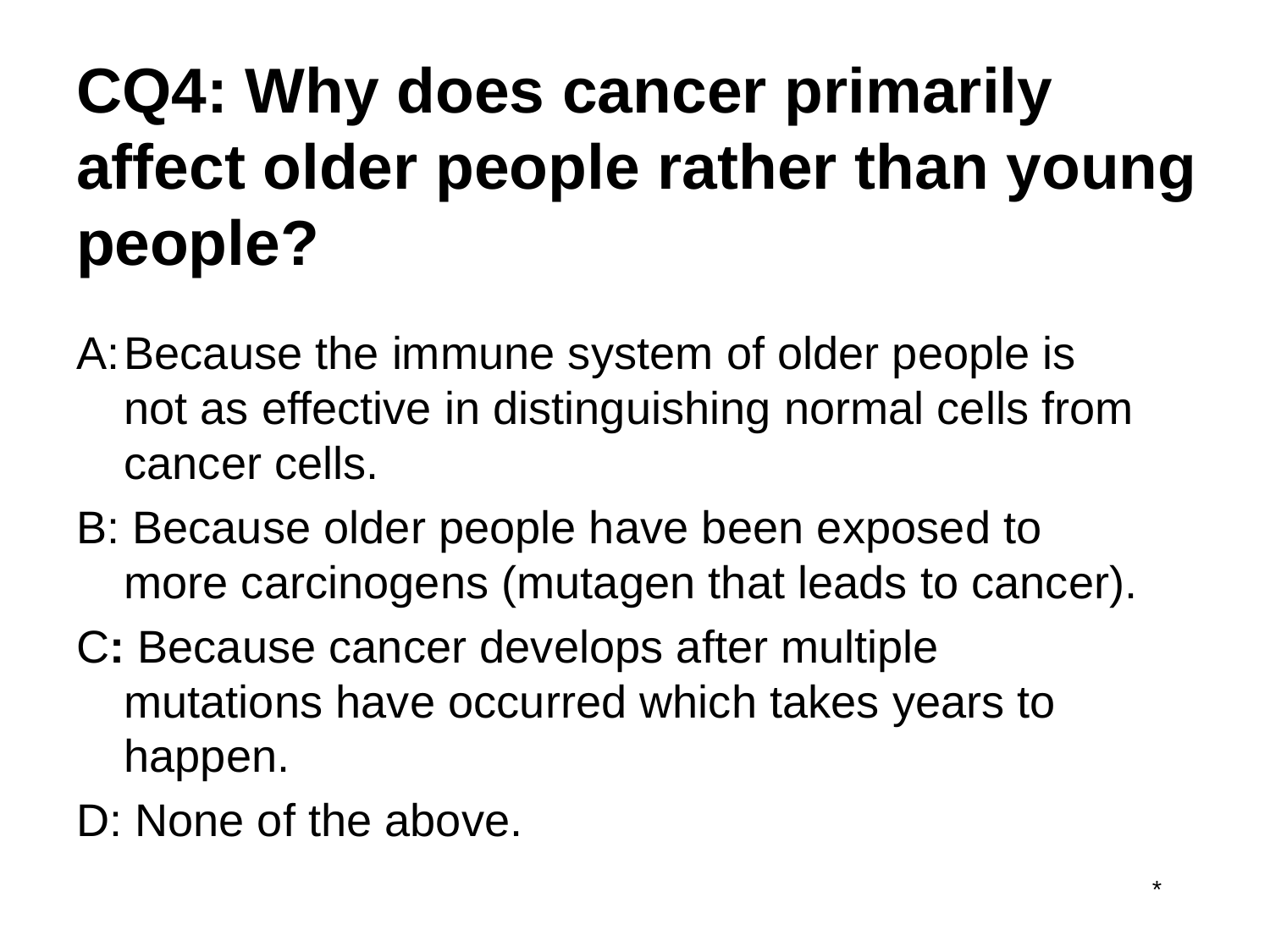

# CQ4: Why does cancer primarily affect older people rather than young people?
A:	Because the immune system of older people is not as effective in distinguishing normal cells from cancer cells.
B: Because older people have been exposed to more carcinogens (mutagen that leads to cancer).
C: Because cancer develops after multiple mutations have occurred which takes years to happen.
D: None of the above.
*